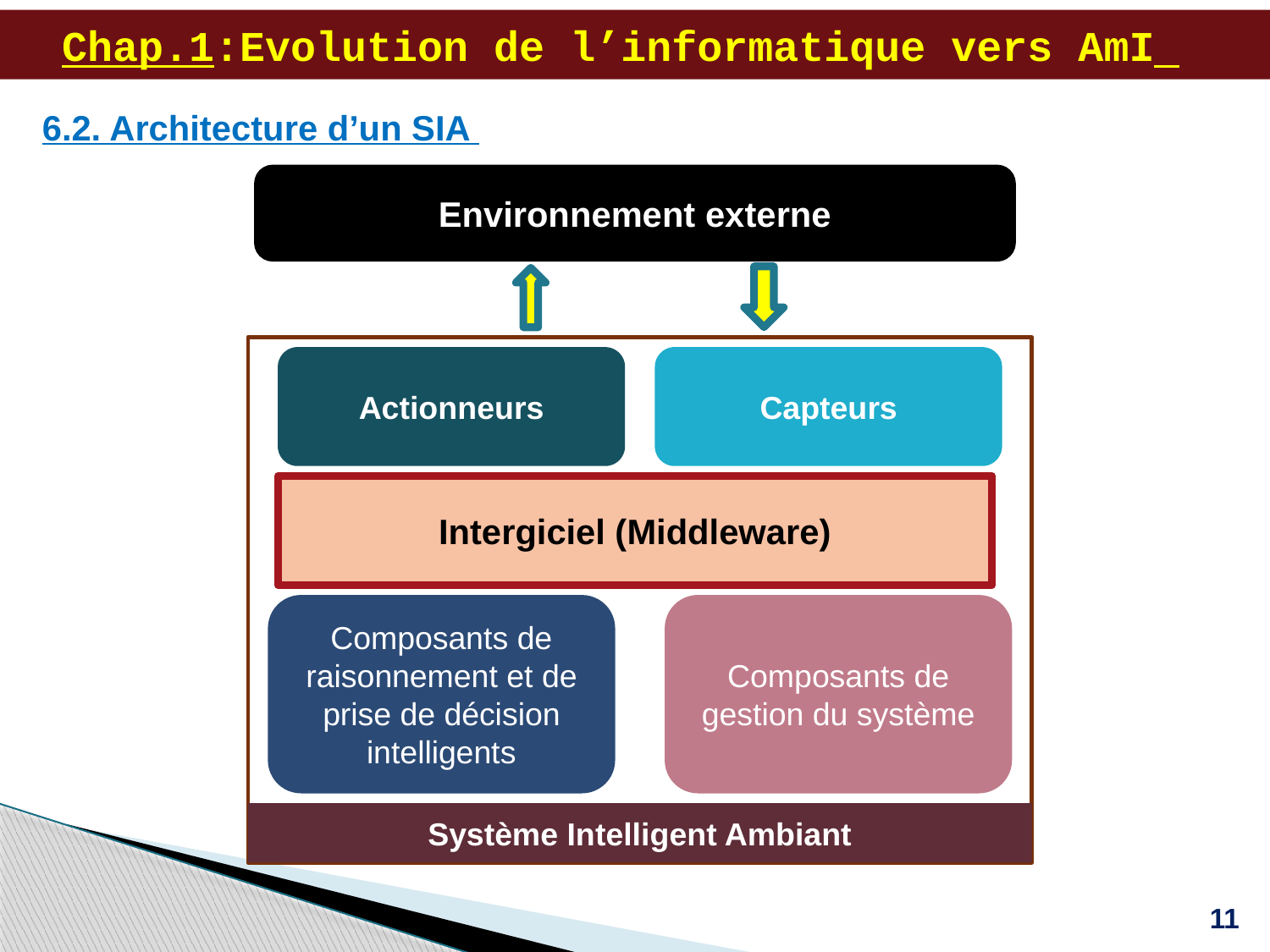

# Chap.1:Evolution de l’informatique vers AmI
6.2. Architecture d’un SIA
Environnement externe

Actionneurs
Capteurs
Intergiciel (Middleware)
Composants de raisonnement et de prise de décision intelligents
Composants de gestion du système
Système Intelligent Ambiant
11